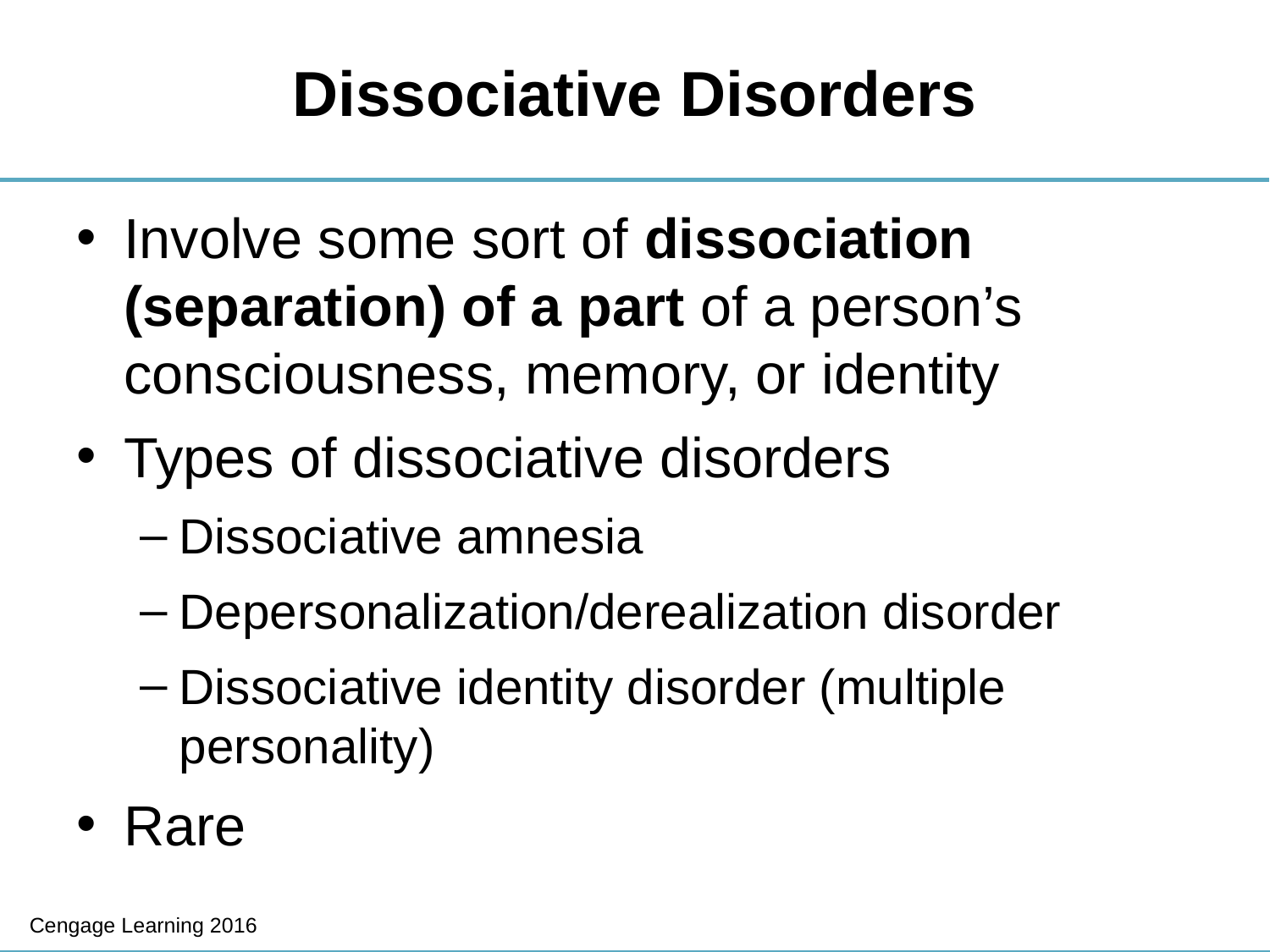

# Dissociative Disorders
Involve some sort of dissociation (separation) of a part of a person’s consciousness, memory, or identity
Types of dissociative disorders
Dissociative amnesia
Depersonalization/derealization disorder
Dissociative identity disorder (multiple personality)
Rare